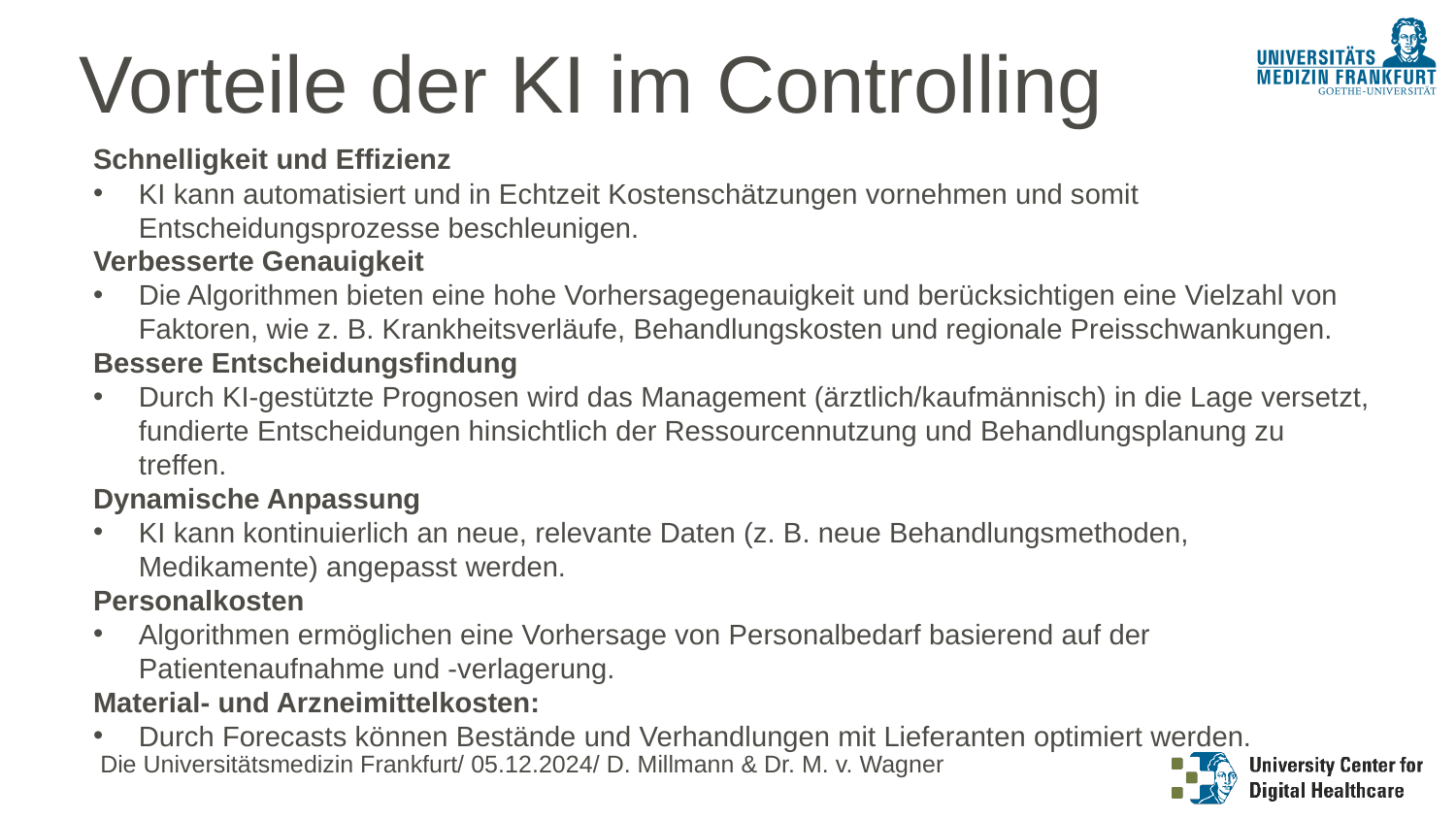

Vorteile der KI im Controlling

Schnelligkeit und Effizienz
KI kann automatisiert und in Echtzeit Kostenschätzungen vornehmen und somit Entscheidungsprozesse beschleunigen.
Verbesserte Genauigkeit
Die Algorithmen bieten eine hohe Vorhersagegenauigkeit und berücksichtigen eine Vielzahl von Faktoren, wie z. B. Krankheitsverläufe, Behandlungskosten und regionale Preisschwankungen.
Bessere Entscheidungsfindung
Durch KI-gestützte Prognosen wird das Management (ärztlich/kaufmännisch) in die Lage versetzt, fundierte Entscheidungen hinsichtlich der Ressourcennutzung und Behandlungsplanung zu treffen.
Dynamische Anpassung
KI kann kontinuierlich an neue, relevante Daten (z. B. neue Behandlungsmethoden, Medikamente) angepasst werden.
Personalkosten
Algorithmen ermöglichen eine Vorhersage von Personalbedarf basierend auf der Patientenaufnahme und -verlagerung.
Material- und Arzneimittelkosten:
Durch Forecasts können Bestände und Verhandlungen mit Lieferanten optimiert werden.